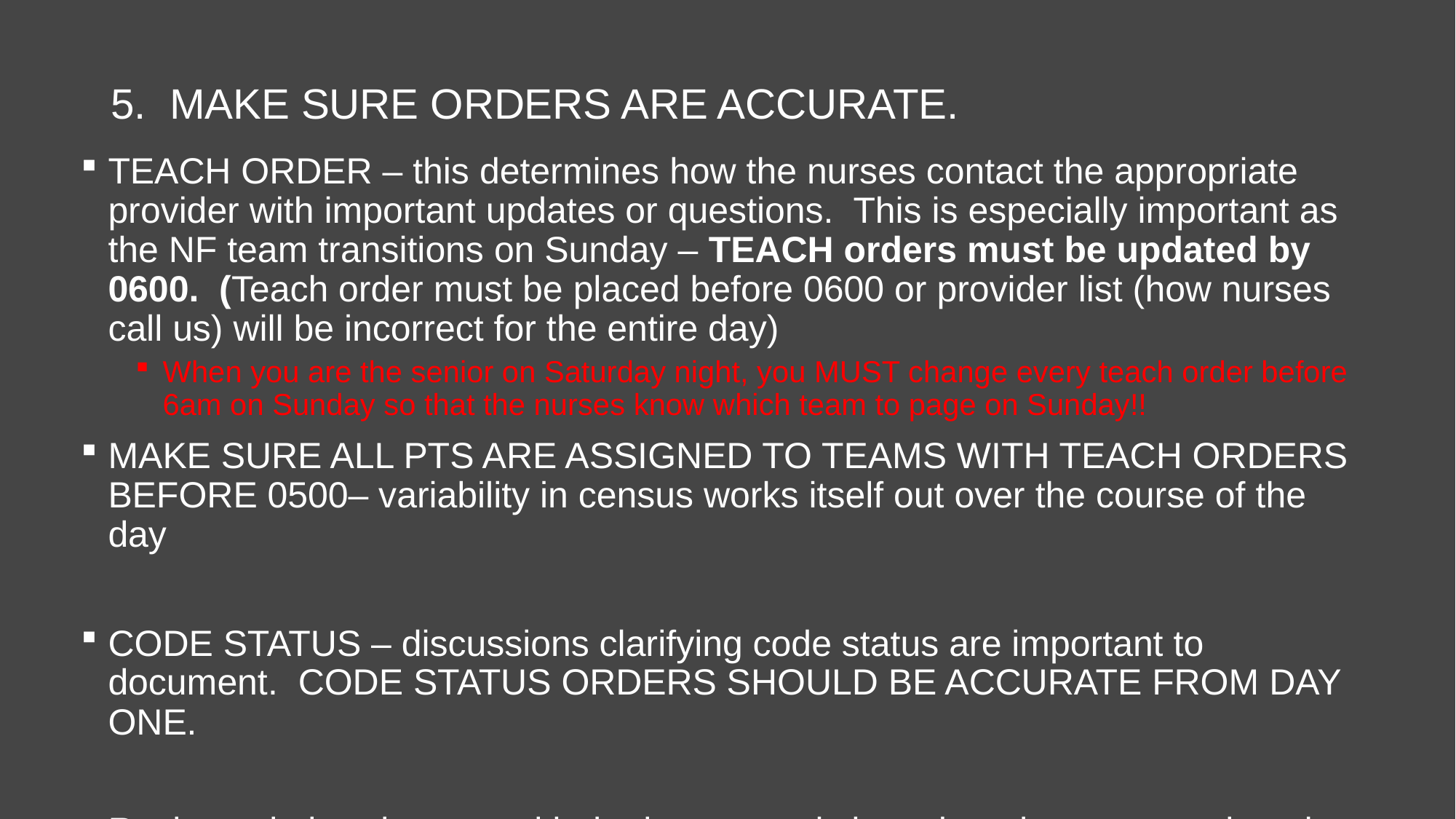

5.  MAKE SURE ORDERS ARE ACCURATE.

TEACH ORDER – this determines how the nurses contact the appropriate provider with important updates or questions.  This is especially important as the NF team transitions on Sunday – TEACH orders must be updated by 0600.  (Teach order must be placed before 0600 or provider list (how nurses call us) will be incorrect for the entire day)
When you are the senior on Saturday night, you MUST change every teach order before 6am on Sunday so that the nurses know which team to page on Sunday!!
MAKE SURE ALL PTS ARE ASSIGNED TO TEAMS WITH TEACH ORDERS BEFORE 0500– variability in census works itself out over the course of the day

CODE STATUS – discussions clarifying code status are important to document.  CODE STATUS ORDERS SHOULD BE ACCURATE FROM DAY ONE.

Review admit order sets with the interns and show them how to complete the med rec